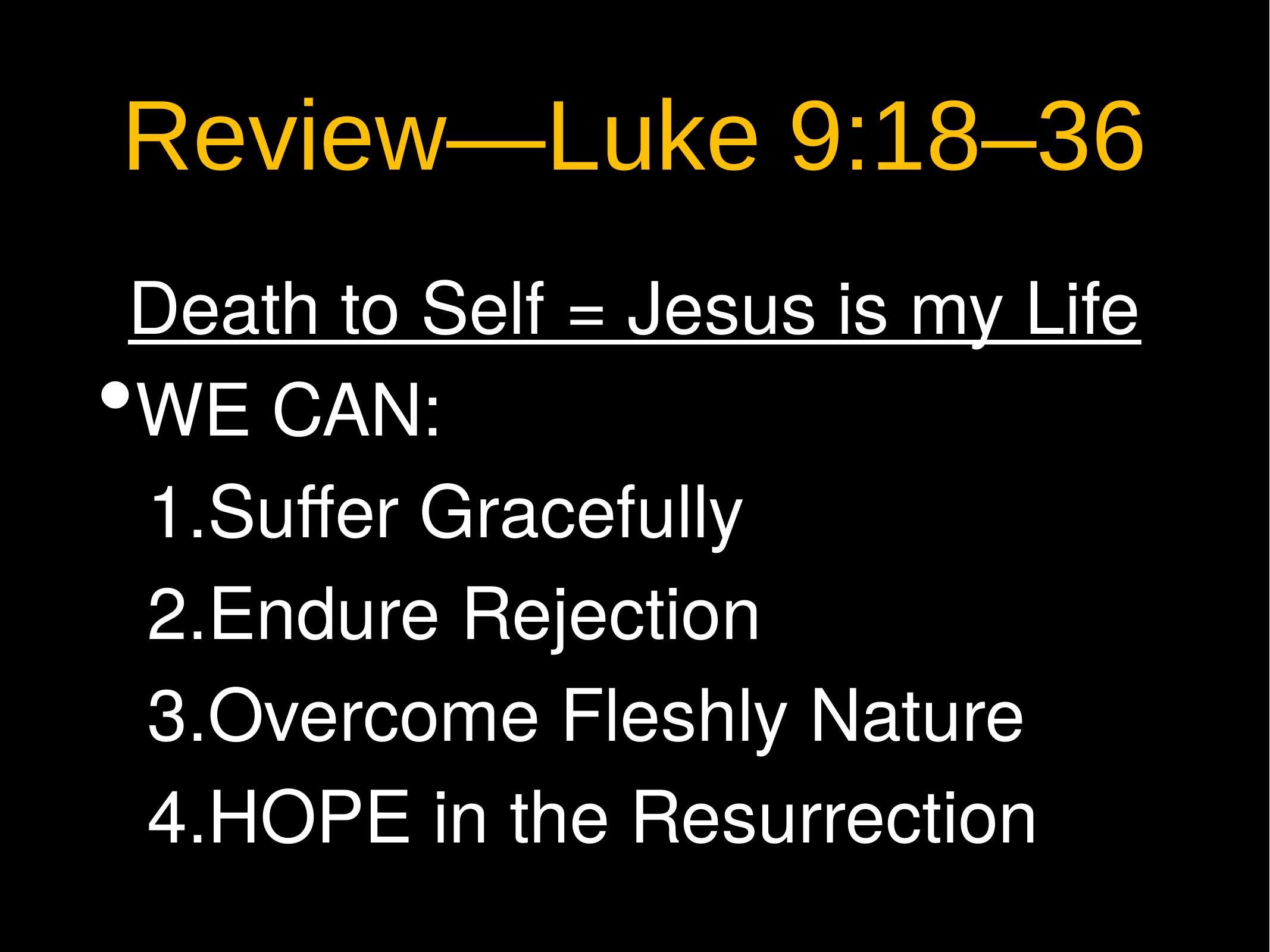

# Review—Luke 9:18–36
Death to Self = Jesus is my Life
WE CAN:
Suffer Gracefully
Endure Rejection
Overcome Fleshly Nature
HOPE in the Resurrection